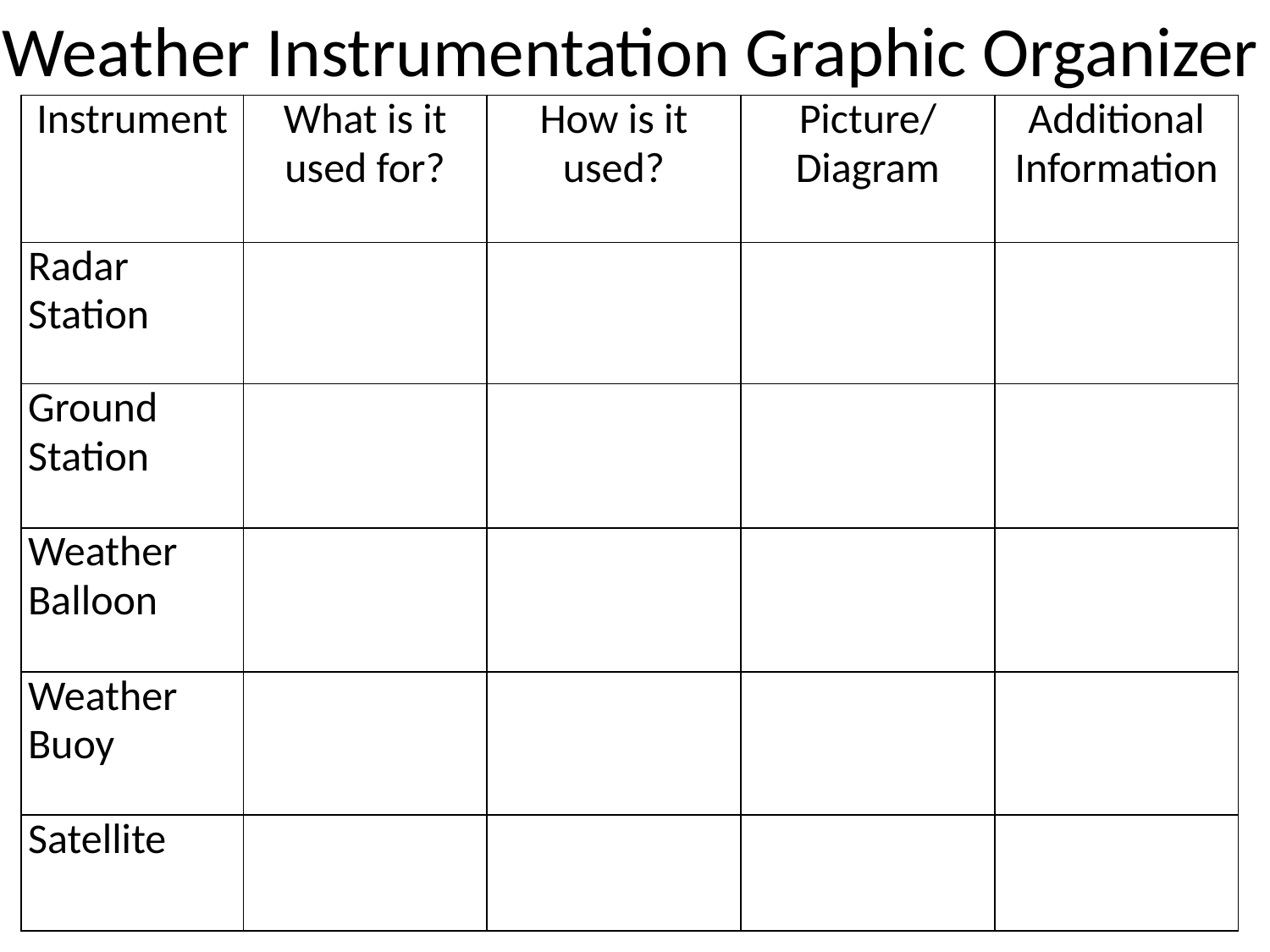

Weather Instrumentation Graphic Organizer
| Instrument | What is it used for? | How is it used? | Picture/ Diagram | Additional Information |
| --- | --- | --- | --- | --- |
| Radar Station |  |  |  |  |
| Ground Station |  |  |  |  |
| Weather Balloon |  |  |  |  |
| Weather Buoy |  |  |  |  |
| Satellite |  |  |  |  |